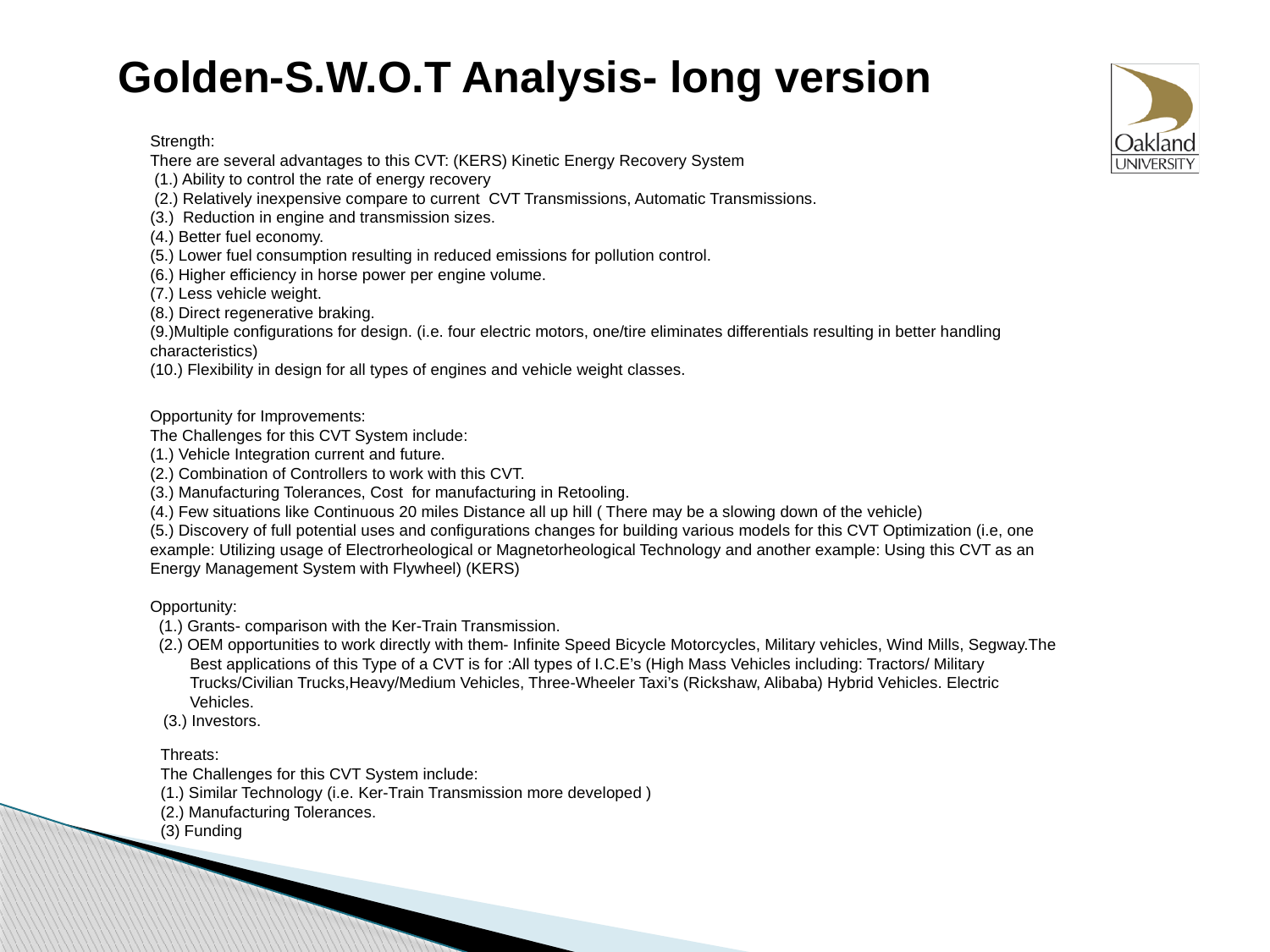

Golden-S.W.O.T Analysis- long version
Strength:
There are several advantages to this CVT: (KERS) Kinetic Energy Recovery System
 (1.) Ability to control the rate of energy recovery
 (2.) Relatively inexpensive compare to current  CVT Transmissions, Automatic Transmissions.
(3.)  Reduction in engine and transmission sizes.
(4.) Better fuel economy.
(5.) Lower fuel consumption resulting in reduced emissions for pollution control.
(6.) Higher efficiency in horse power per engine volume.
(7.) Less vehicle weight.
(8.) Direct regenerative braking.
(9.)Multiple configurations for design. (i.e. four electric motors, one/tire eliminates differentials resulting in better handling characteristics)
(10.) Flexibility in design for all types of engines and vehicle weight classes.

Opportunity for Improvements:
The Challenges for this CVT System include:
(1.) Vehicle Integration current and future.
(2.) Combination of Controllers to work with this CVT.
(3.) Manufacturing Tolerances, Cost  for manufacturing in Retooling.
(4.) Few situations like Continuous 20 miles Distance all up hill ( There may be a slowing down of the vehicle)
(5.) Discovery of full potential uses and configurations changes for building various models for this CVT Optimization (i.e, one example: Utilizing usage of Electrorheological or Magnetorheological Technology and another example: Using this CVT as an Energy Management System with Flywheel) (KERS)

Opportunity:
  (1.) Grants- comparison with the Ker-Train Transmission.
  (2.) OEM opportunities to work directly with them- Infinite Speed Bicycle Motorcycles, Military vehicles, Wind Mills, Segway.The
         Best applications of this Type of a CVT is for :All types of I.C.E’s (High Mass Vehicles including: Tractors/ Military
         Trucks/Civilian Trucks,Heavy/Medium Vehicles, Three-Wheeler Taxi’s (Rickshaw, Alibaba) Hybrid Vehicles. Electric
         Vehicles.
   (3.) Investors.
Threats:
The Challenges for this CVT System include:
(1.) Similar Technology (i.e. Ker-Train Transmission more developed )
(2.) Manufacturing Tolerances.
(3) Funding

5_A